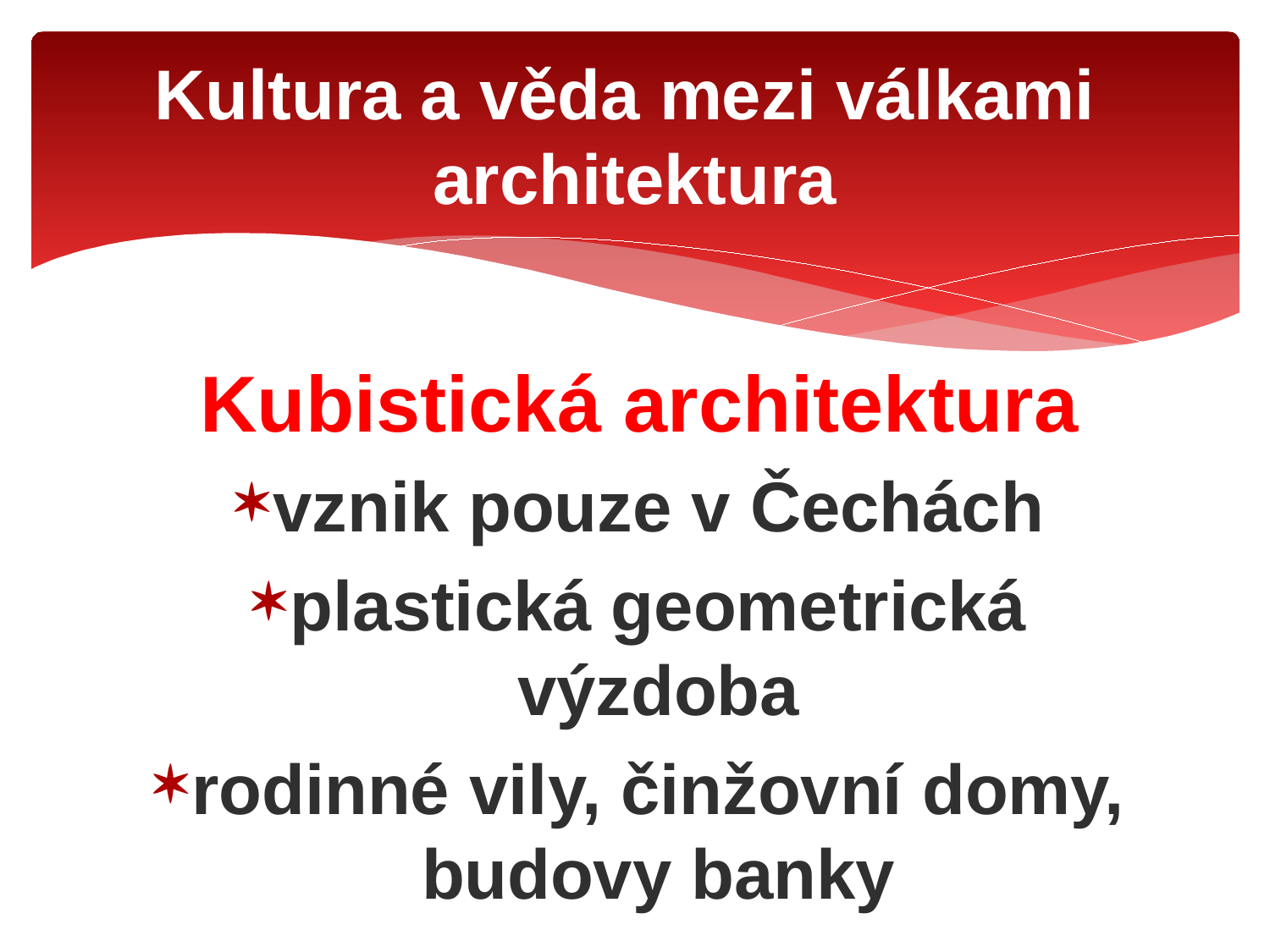

# Kultura a věda mezi válkami  architektura
Kubistická architektura
vznik pouze v Čechách
plastická geometrická výzdoba
rodinné vily, činžovní domy, budovy banky